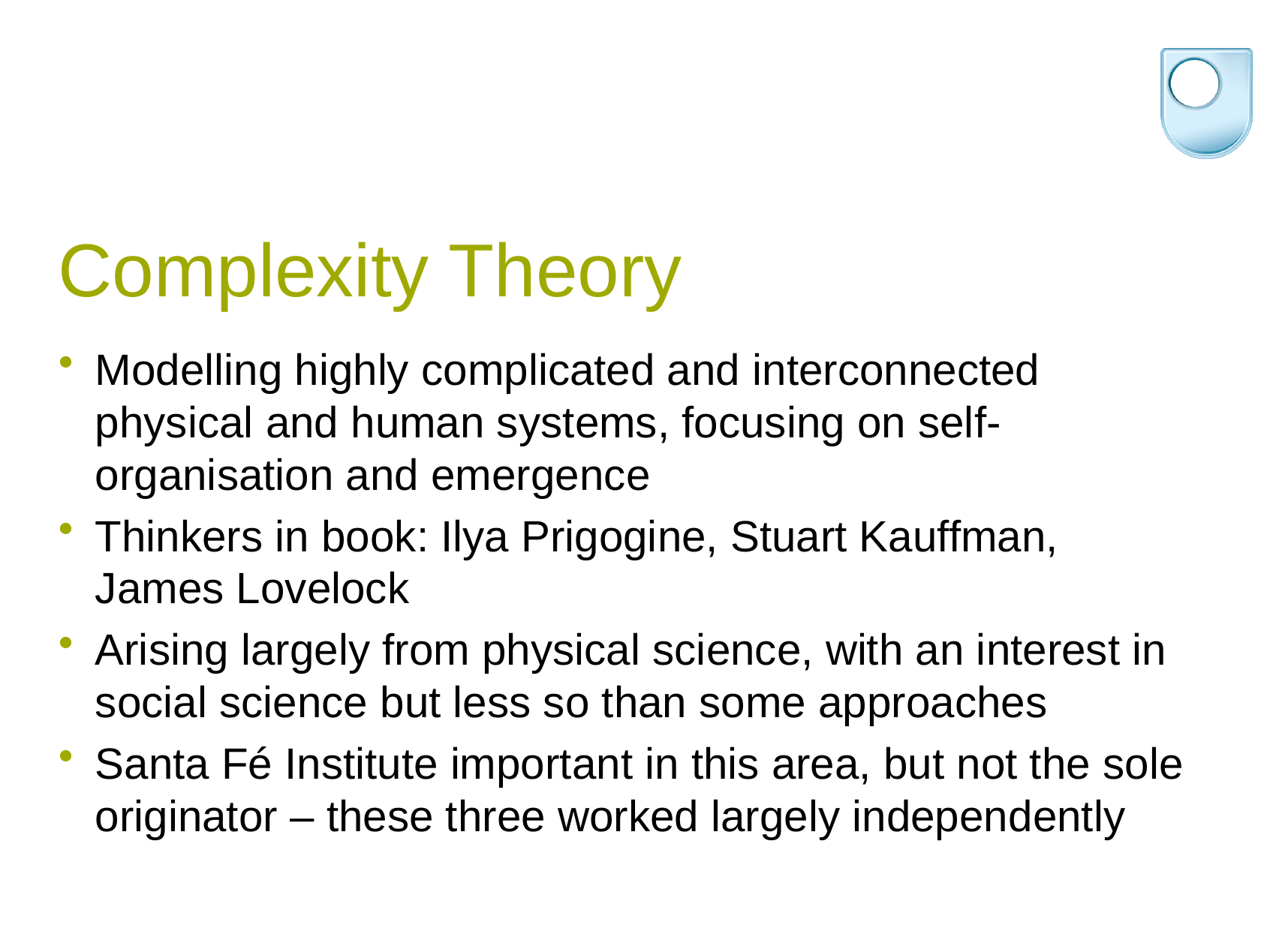

# Complexity Theory
Modelling highly complicated and interconnected physical and human systems, focusing on self-organisation and emergence
Thinkers in book: Ilya Prigogine, Stuart Kauffman, James Lovelock
Arising largely from physical science, with an interest in social science but less so than some approaches
Santa Fé Institute important in this area, but not the sole originator – these three worked largely independently